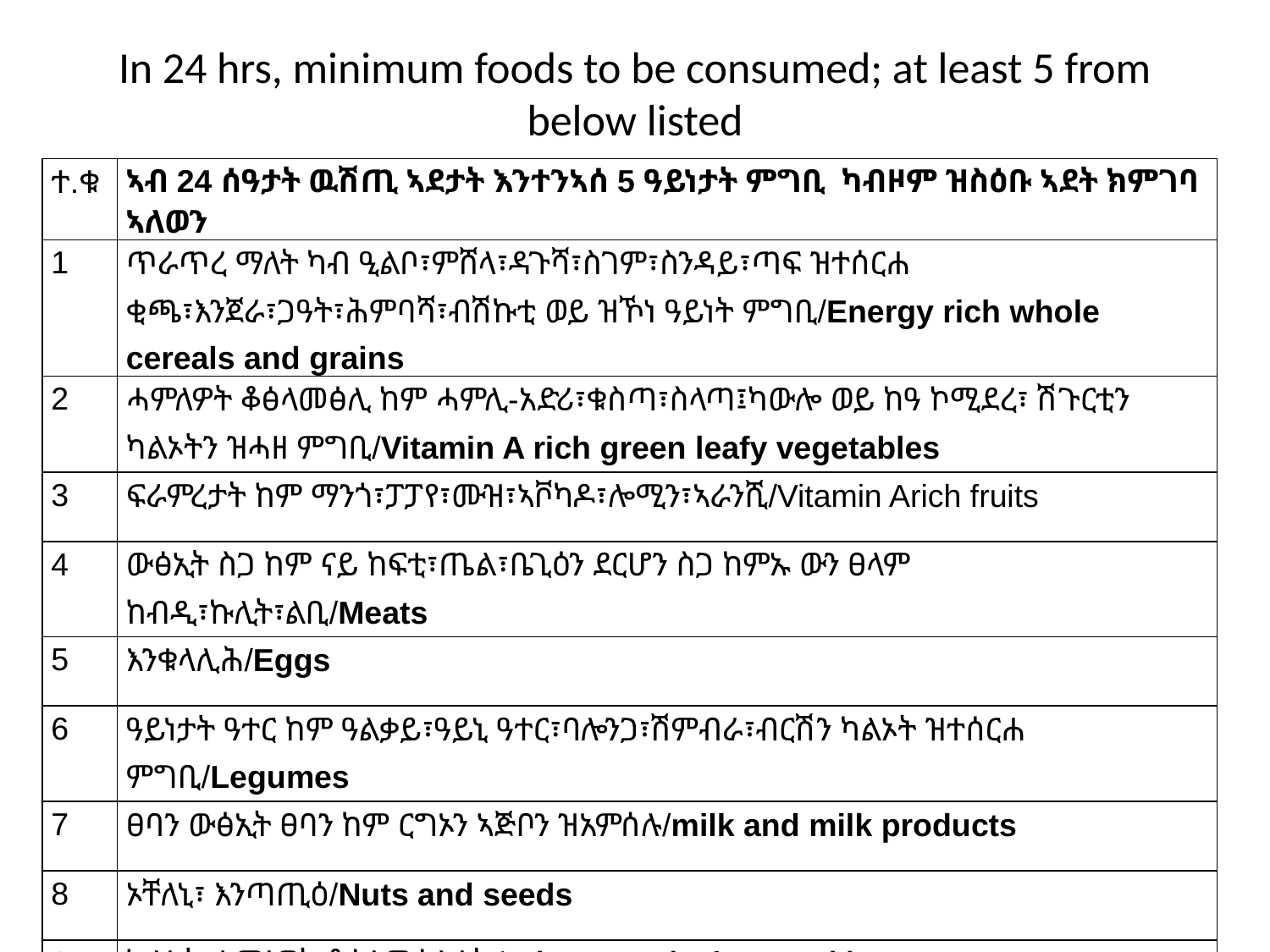

# In 24 hrs, minimum foods to be consumed; at least 5 from below listed
| ተ.ቁ | ኣብ 24 ሰዓታት ዉሽጢ ኣደታት እንተንኣሰ 5 ዓይነታት ምግቢ ካብዞም ዝስዕቡ ኣደት ክምገባ ኣለወን |
| --- | --- |
| 1 | ጥራጥረ ማለት ካብ ዒልቦ፣ምሸላ፣ዳጉሻ፣ስገም፣ስንዳይ፣ጣፍ ዝተሰርሐ ቂጫ፣እንጀራ፣ጋዓት፣ሕምባሻ፣ብሽኩቲ ወይ ዝኾነ ዓይነት ምግቢ/Energy rich whole cereals and grains |
| 2 | ሓምለዎት ቆፅላመፅሊ ከም ሓምሊ-አድሪ፣ቁስጣ፣ስላጣ፤ካውሎ ወይ ከዓ ኮሚደረ፣ ሽጉርቲን ካልኦትን ዝሓዘ ምግቢ/Vitamin A rich green leafy vegetables |
| 3 | ፍራምረታት ከም ማንጎ፣ፓፓየ፣ሙዝ፣ኣቮካዶ፣ሎሚን፣ኣራንሺ/Vitamin Arich fruits |
| 4 | ውፅኢት ስጋ ከም ናይ ከፍቲ፣ጤል፣ቤጊዕን ደርሆን ስጋ ከምኡ ውን ፀላም ከብዲ፣ኩሊት፣ልቢ/Meats |
| 5 | እንቁላሊሕ/Eggs |
| 6 | ዓይነታት ዓተር ከም ዓልቃይ፣ዓይኒ ዓተር፣ባሎንጋ፣ሽምብራ፣ብርሽን ካልኦት ዝተሰርሐ ምግቢ/Legumes |
| 7 | ፀባን ውፅኢት ፀባን ከም ርግኦን ኣጅቦን ዝአምሰሉ/milk and milk products |
| 8 | ኦቸለኒ፣ እንጣጢዕ/Nuts and seeds |
| 9 | ካልኦት ሓምለዎት ቆፅላመፅልታት/Other green leafy vegetables |
| 10 | ካልኦት ፍራምረታት/Other fruits |